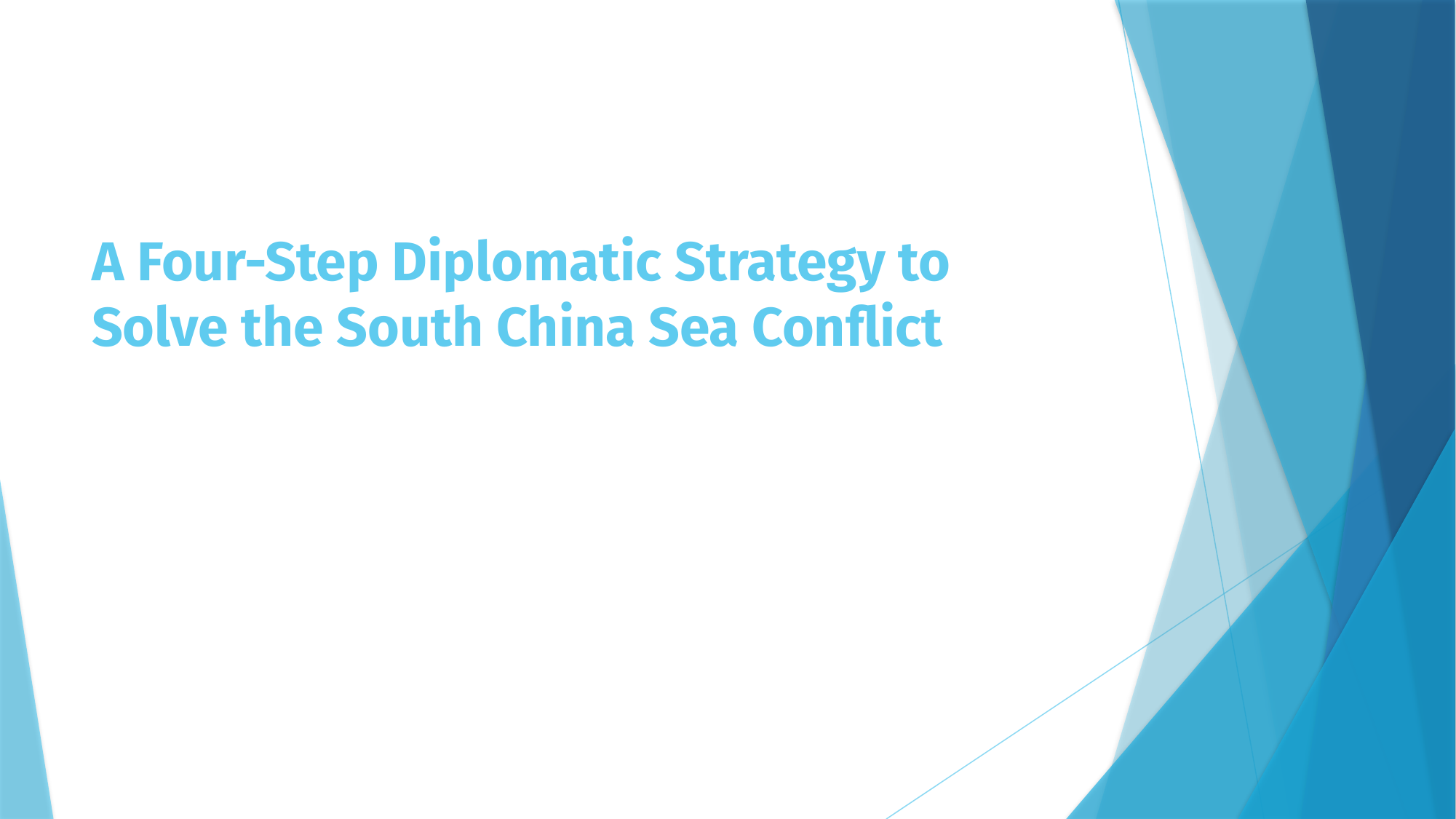

# A Four-Step Diplomatic Strategy to Solve the South China Sea Conflict